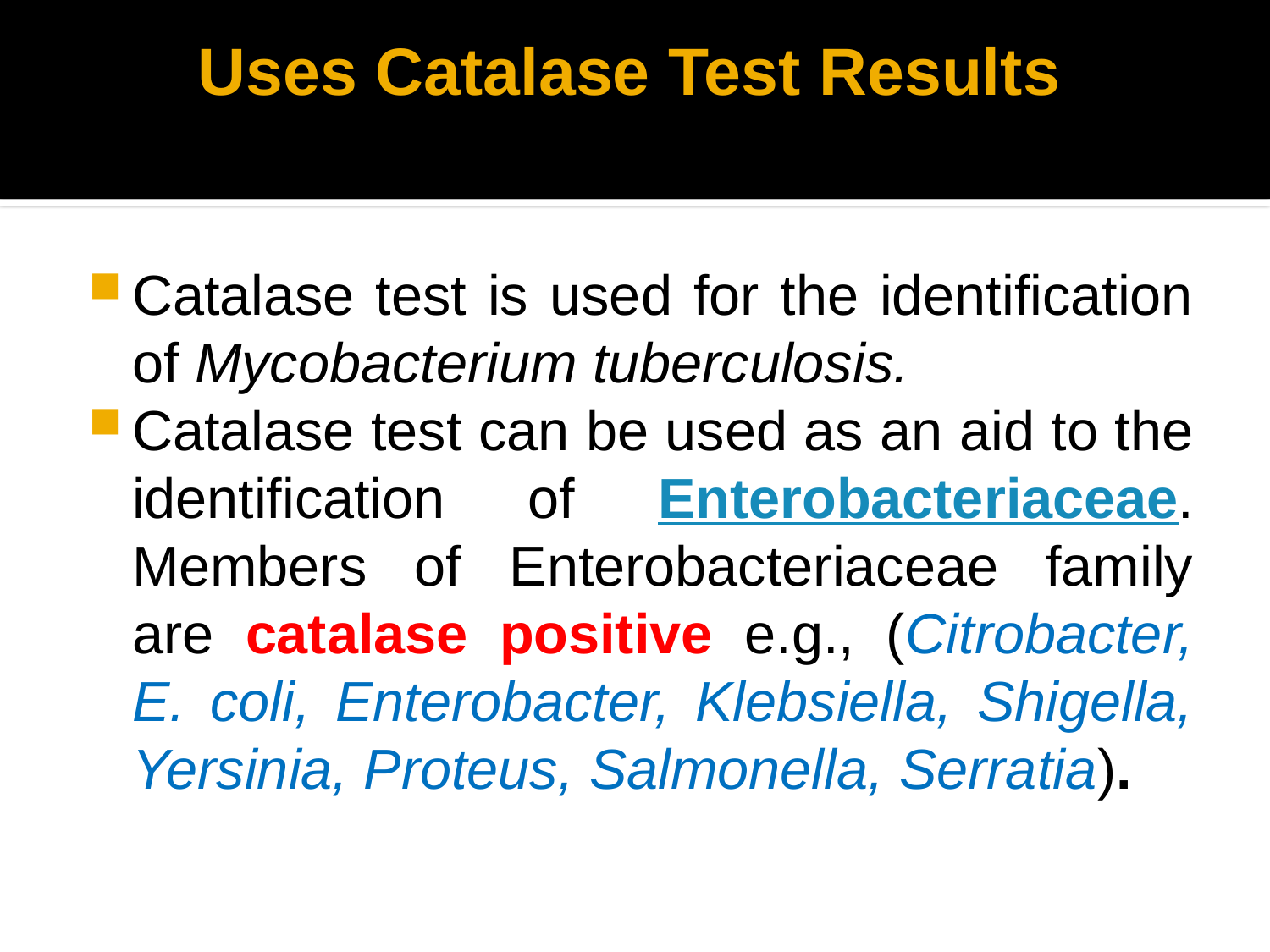

# Uses Catalase Test Results
Catalase test is used for the identification of Mycobacterium tuberculosis.
Catalase test can be used as an aid to the identification of Enterobacteriaceae. Members of Enterobacteriaceae family are catalase positive e.g., (Citrobacter, E. coli, Enterobacter, Klebsiella, Shigella, Yersinia, Proteus, Salmonella, Serratia).